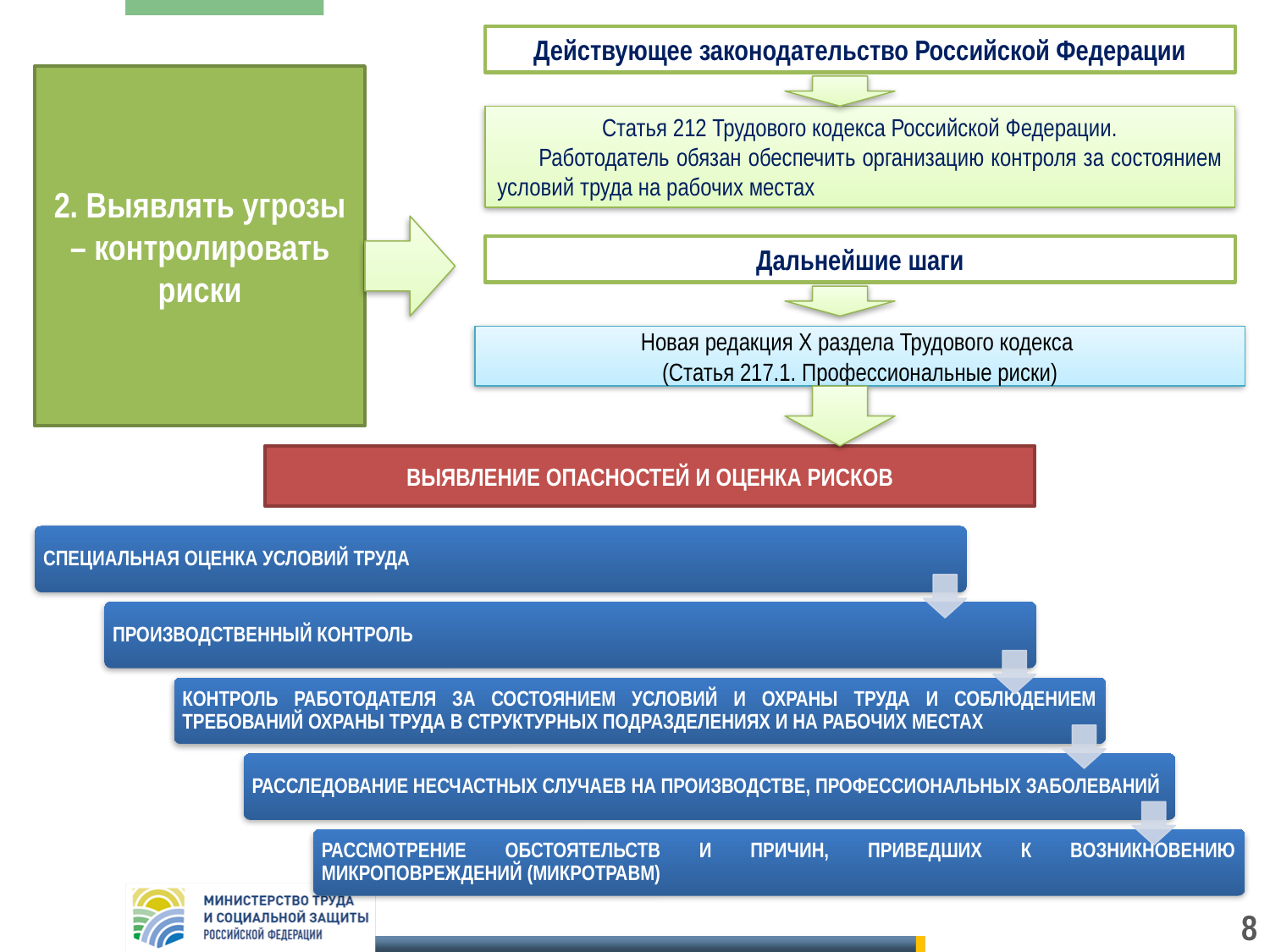

Действующее законодательство Российской Федерации
2. Выявлять угрозы – контролировать риски

Статья 212 Трудового кодекса Российской Федерации.
      Работодатель обязан обеспечить организацию контроля за состоянием условий труда на рабочих местах

Дальнейшие шаги

Новая редакция Х раздела Трудового кодекса
(Статья 217.1. Профессиональные риски)

ВЫЯВЛЕНИЕ ОПАСНОСТЕЙ И ОЦЕНКА РИСКОВ
СПЕЦИАЛЬНАЯ ОЦЕНКА УСЛОВИЙ ТРУДА
ПРОИЗВОДСТВЕННЫЙ КОНТРОЛЬ
КОНТРОЛЬ РАБОТОДАТЕЛЯ ЗА СОСТОЯНИЕМ УСЛОВИЙ И ОХРАНЫ ТРУДА И СОБЛЮДЕНИЕМ ТРЕБОВАНИЙ ОХРАНЫ ТРУДА В СТРУКТУРНЫХ ПОДРАЗДЕЛЕНИЯХ И НА РАБОЧИХ МЕСТАХ
РАССЛЕДОВАНИЕ НЕСЧАСТНЫХ СЛУЧАЕВ НА ПРОИЗВОДСТВЕ, ПРОФЕССИОНАЛЬНЫХ ЗАБОЛЕВАНИЙ
РАССМОТРЕНИЕ ОБСТОЯТЕЛЬСТВ И ПРИЧИН, ПРИВЕДШИХ К ВОЗНИКНОВЕНИЮ МИКРОПОВРЕЖДЕНИЙ (МИКРОТРАВМ)

8